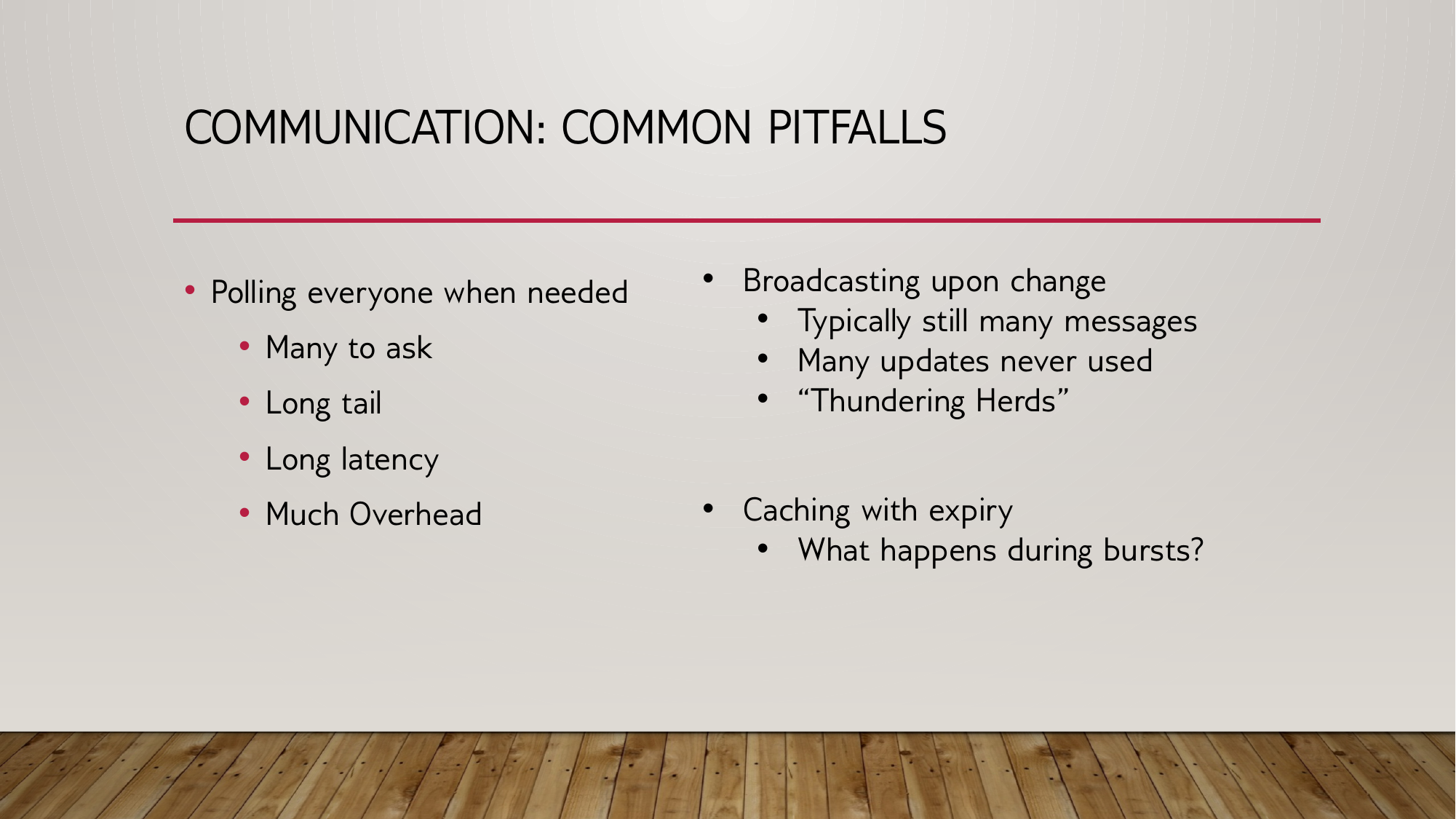

# Communication: Common Pitfalls
Broadcasting upon change
Typically still many messages
Many updates never used
“Thundering Herds”
Polling everyone when needed
Many to ask
Long tail
Long latency
Much Overhead
Caching with expiry
What happens during bursts?